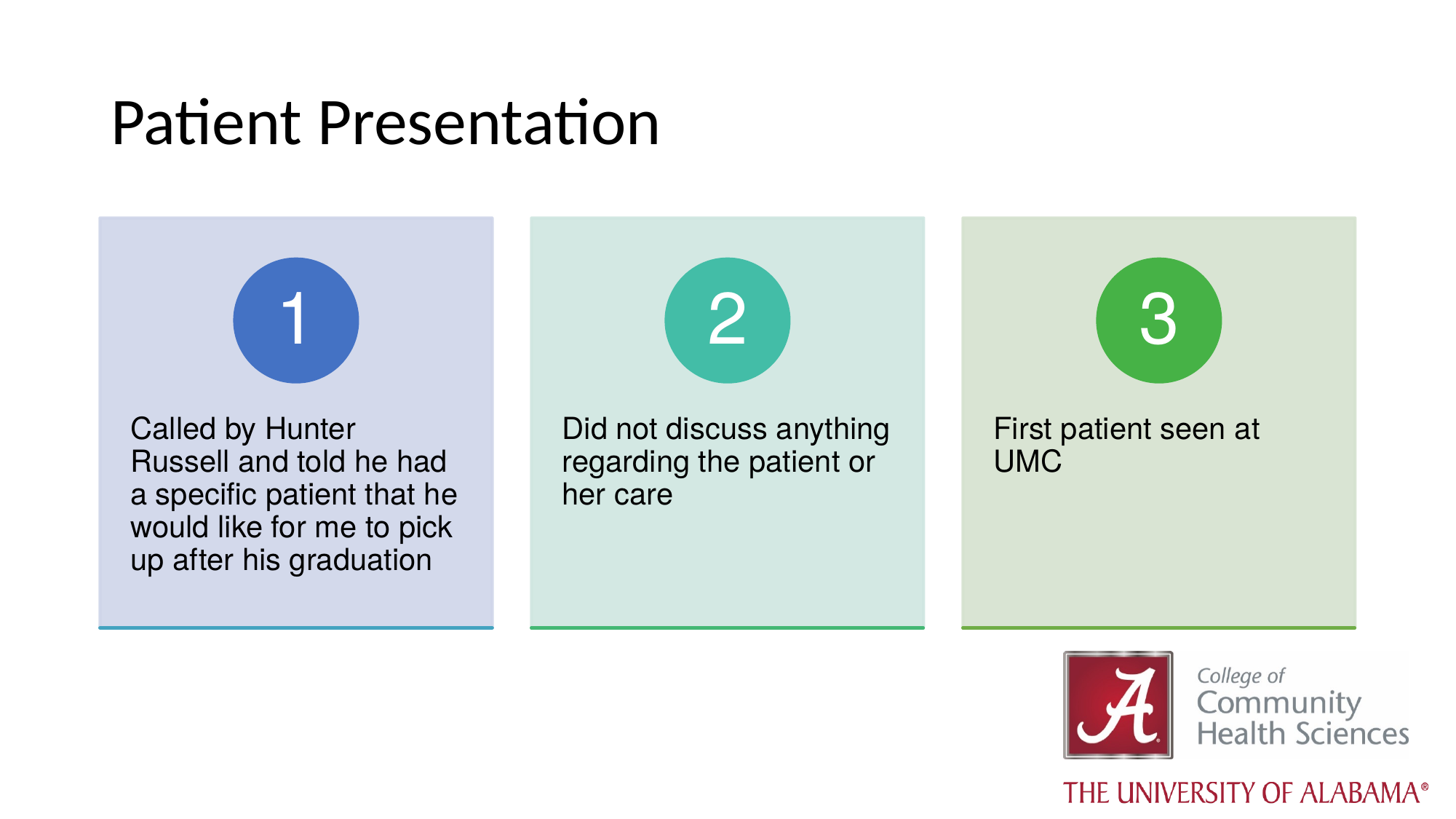

# Patient Presentation
Called by Hunter Russell and told he had a specific patient that he would like for me to pick up after his graduation
1
Did not discuss anything regarding the patient or her care
2
First patient seen at UMC
3